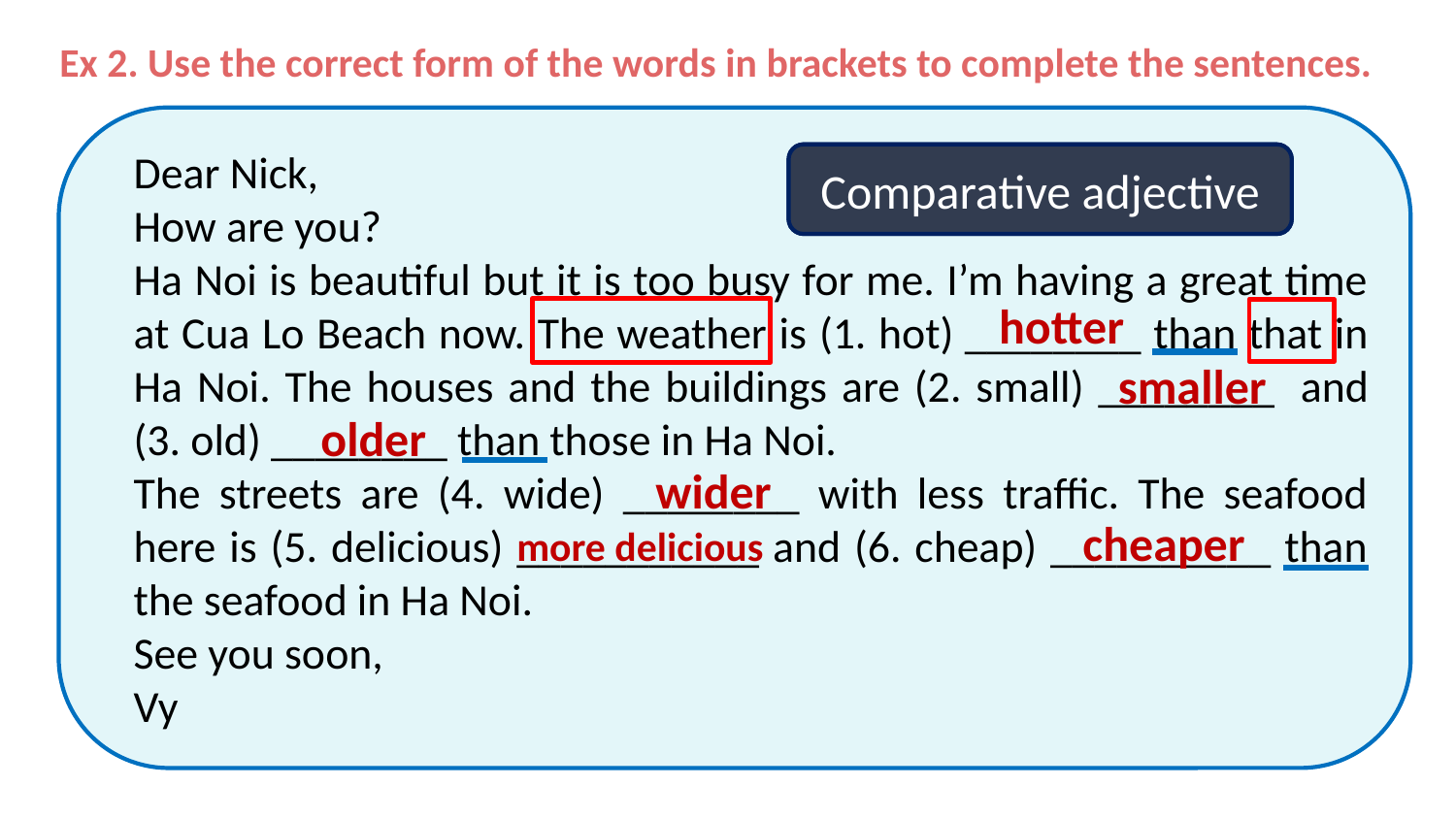

Ex 2. Use the correct form of the words in brackets to complete the sentences.

Dear Nick,
How are you?
Ha Noi is beautiful but it is too busy for me. I’m having a great time at Cua Lo Beach now. The weather is (1. hot) ________ than that in Ha Noi. The houses and the buildings are (2. small) ________  and (3. old) ________ than those in Ha Noi.
The streets are (4. wide) ________ with less traffic. The seafood here is (5. delicious) ___________ and (6. cheap) __________ than the seafood in Ha Noi.
See you soon,
Vy
Compare 2 things
Comparative adjective
hotter

smaller
older
wider
cheaper
more delicious